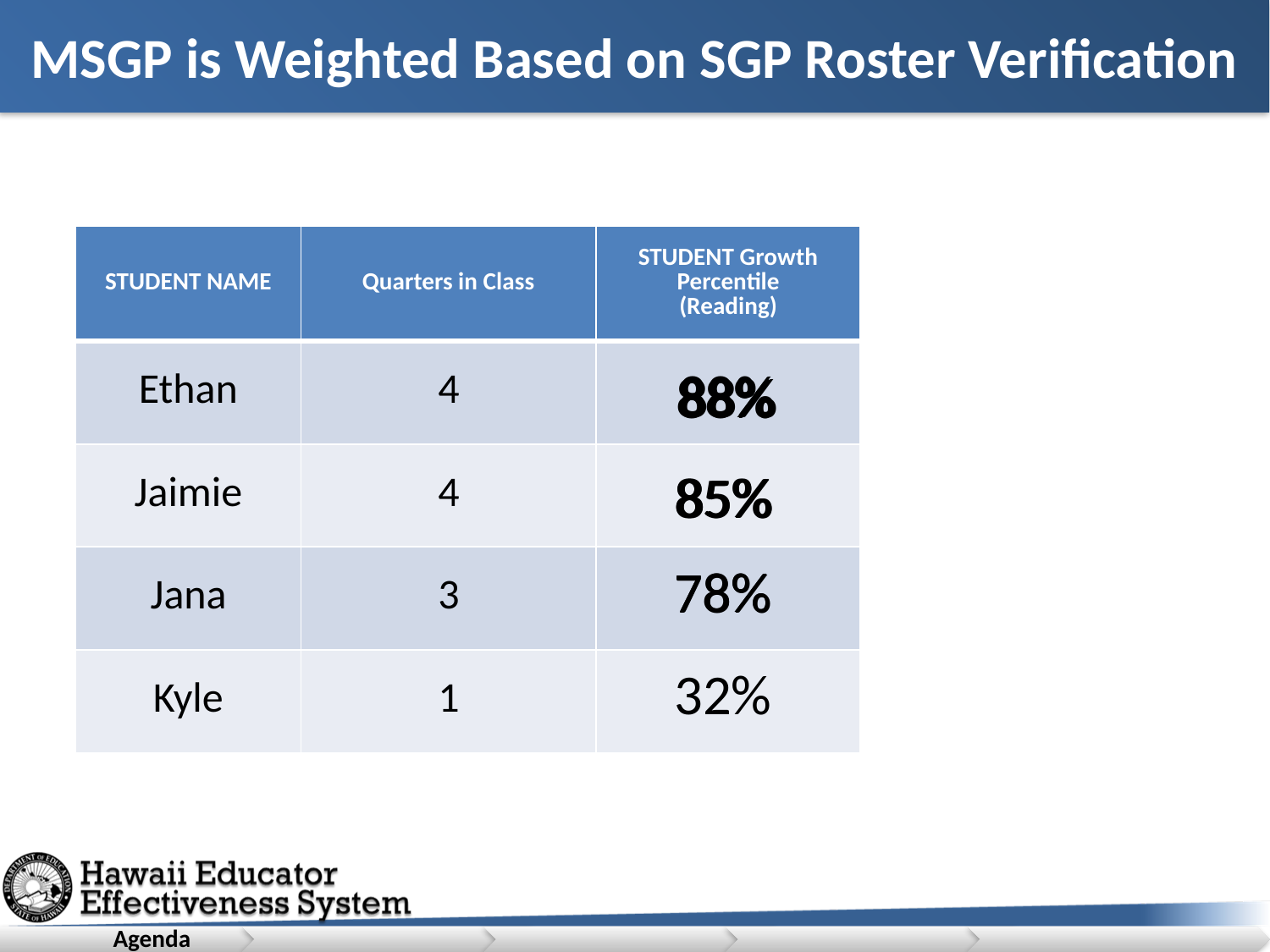

# MSGP is Weighted Based on SGP Roster Verification
| STUDENT NAME | Quarters in Class | STUDENT Growth Percentile (Reading) |
| --- | --- | --- |
| Ethan | 4 |  |
| Jaimie | 4 |  |
| Jana | 3 |  |
| Kyle | 1 |  |
88%
88%
88%
88%
85%
85%
85%
85%
78%
78%
78%
32%